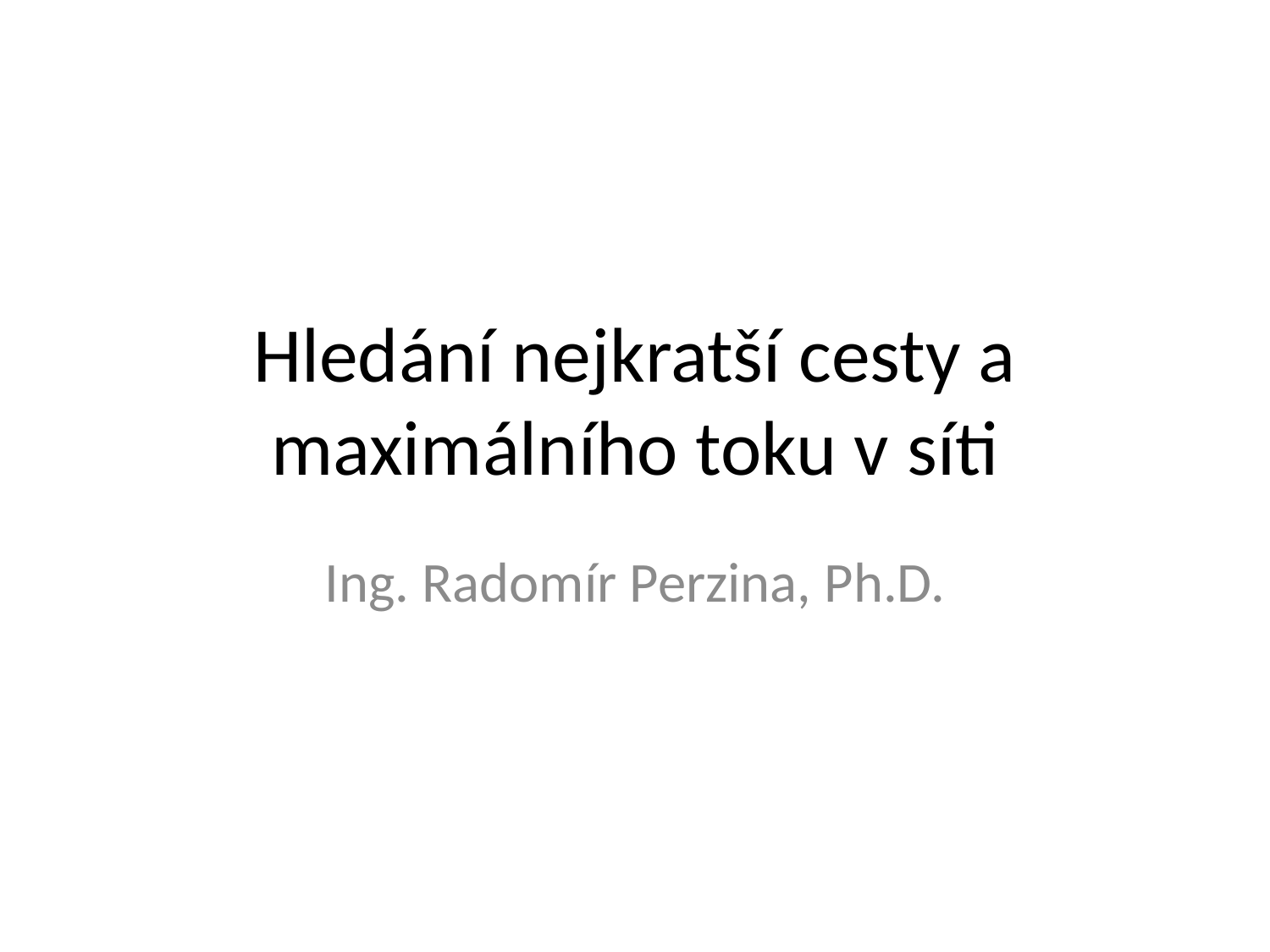

# Hledání nejkratší cesty a maximálního toku v síti
Ing. Radomír Perzina, Ph.D.